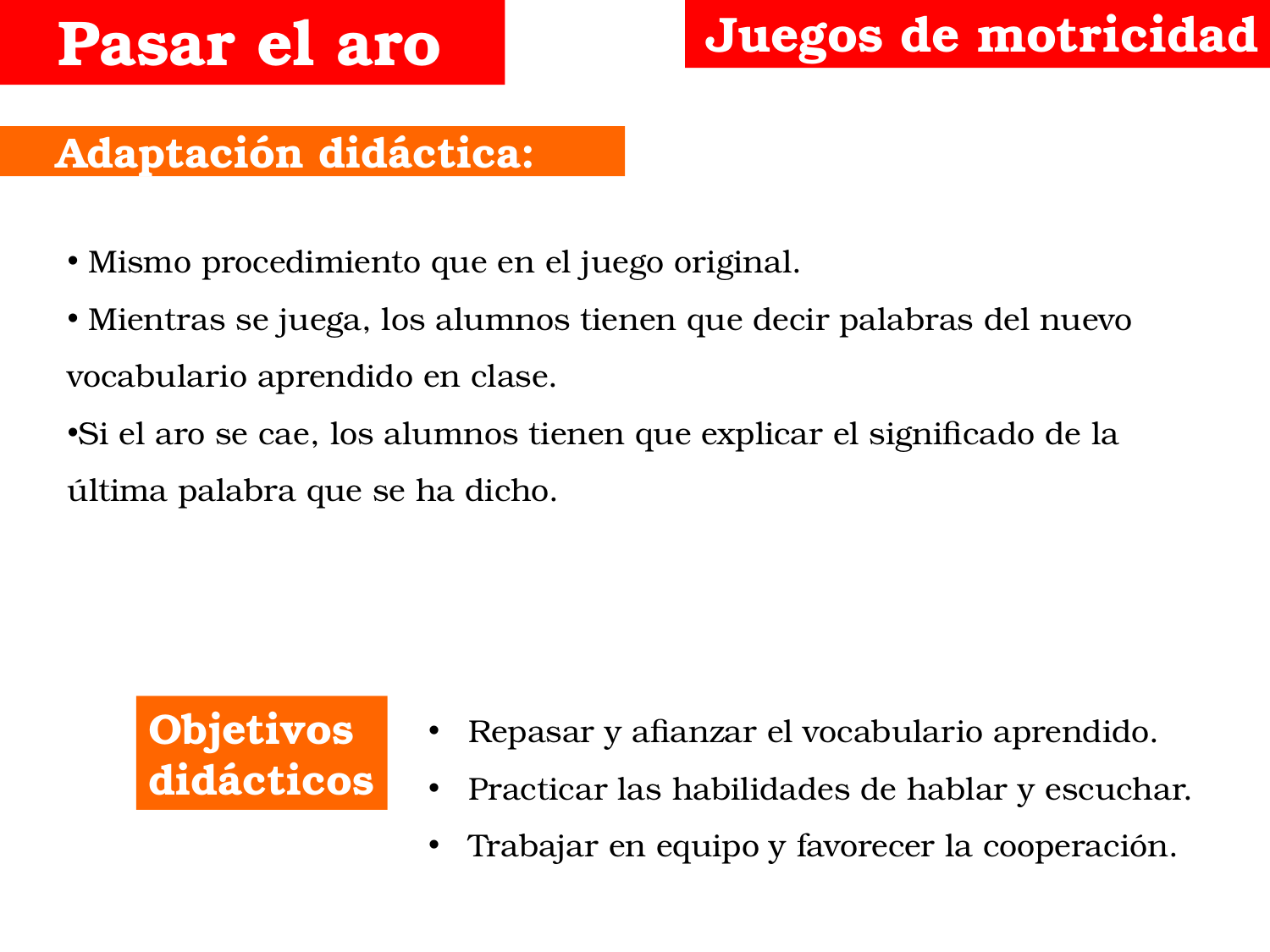

Juegos de motricidad
Pasar el aro
# Adaptación didáctica:
 Mismo procedimiento que en el juego original.
 Mientras se juega, los alumnos tienen que decir palabras del nuevo vocabulario aprendido en clase.
Si el aro se cae, los alumnos tienen que explicar el significado de la última palabra que se ha dicho.
 Repasar y afianzar el vocabulario aprendido.
 Practicar las habilidades de hablar y escuchar.
 Trabajar en equipo y favorecer la cooperación.
Objetivos
didácticos